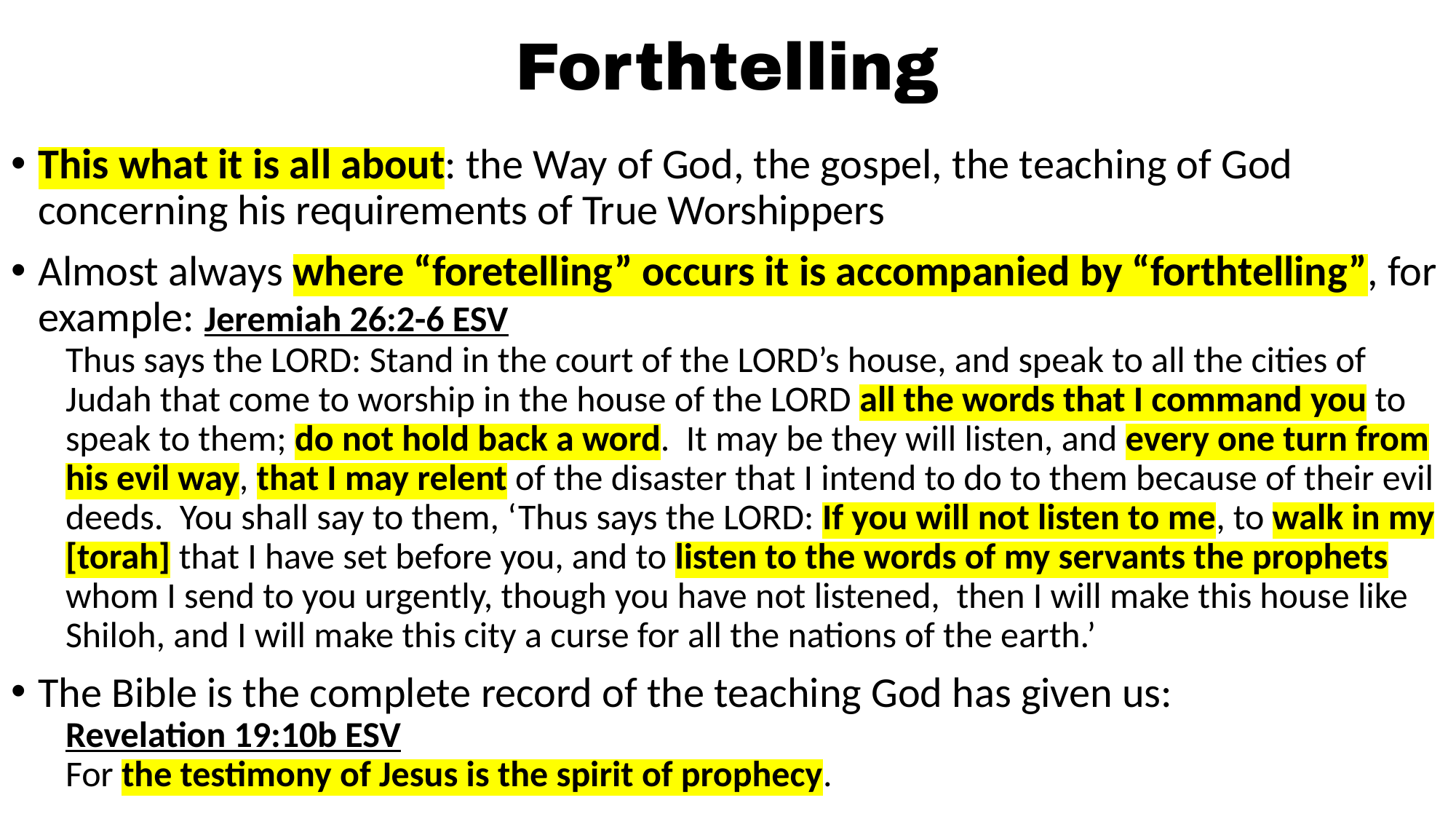

# Forthtelling
This what it is all about: the Way of God, the gospel, the teaching of God concerning his requirements of True Worshippers
Almost always where “foretelling” occurs it is accompanied by “forthtelling”, for example: Jeremiah 26:2-6 ESV
Thus says the LORD: Stand in the court of the LORD’s house, and speak to all the cities of Judah that come to worship in the house of the LORD all the words that I command you to speak to them; do not hold back a word.  It may be they will listen, and every one turn from his evil way, that I may relent of the disaster that I intend to do to them because of their evil deeds.  You shall say to them, ‘Thus says the LORD: If you will not listen to me, to walk in my [torah] that I have set before you, and to listen to the words of my servants the prophets whom I send to you urgently, though you have not listened,  then I will make this house like Shiloh, and I will make this city a curse for all the nations of the earth.’
The Bible is the complete record of the teaching God has given us:
Revelation 19:10b ESV
For the testimony of Jesus is the spirit of prophecy.